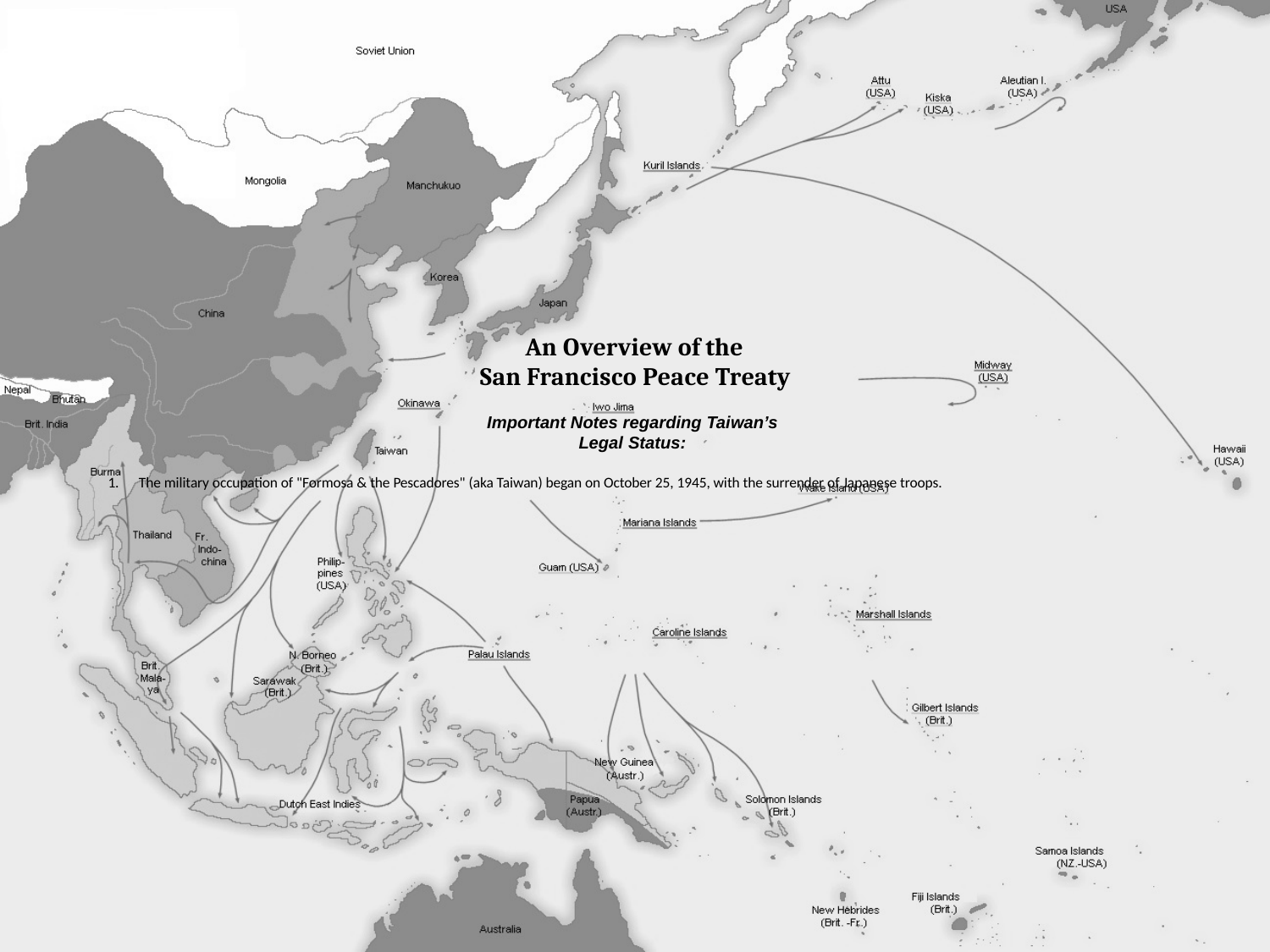

# An Overview of the San Francisco Peace Treaty

Important Notes regarding Taiwan’s
Legal Status:

The military occupation of "Formosa & the Pescadores" (aka Taiwan) began on October 25, 1945, with the surrender of Japanese troops.